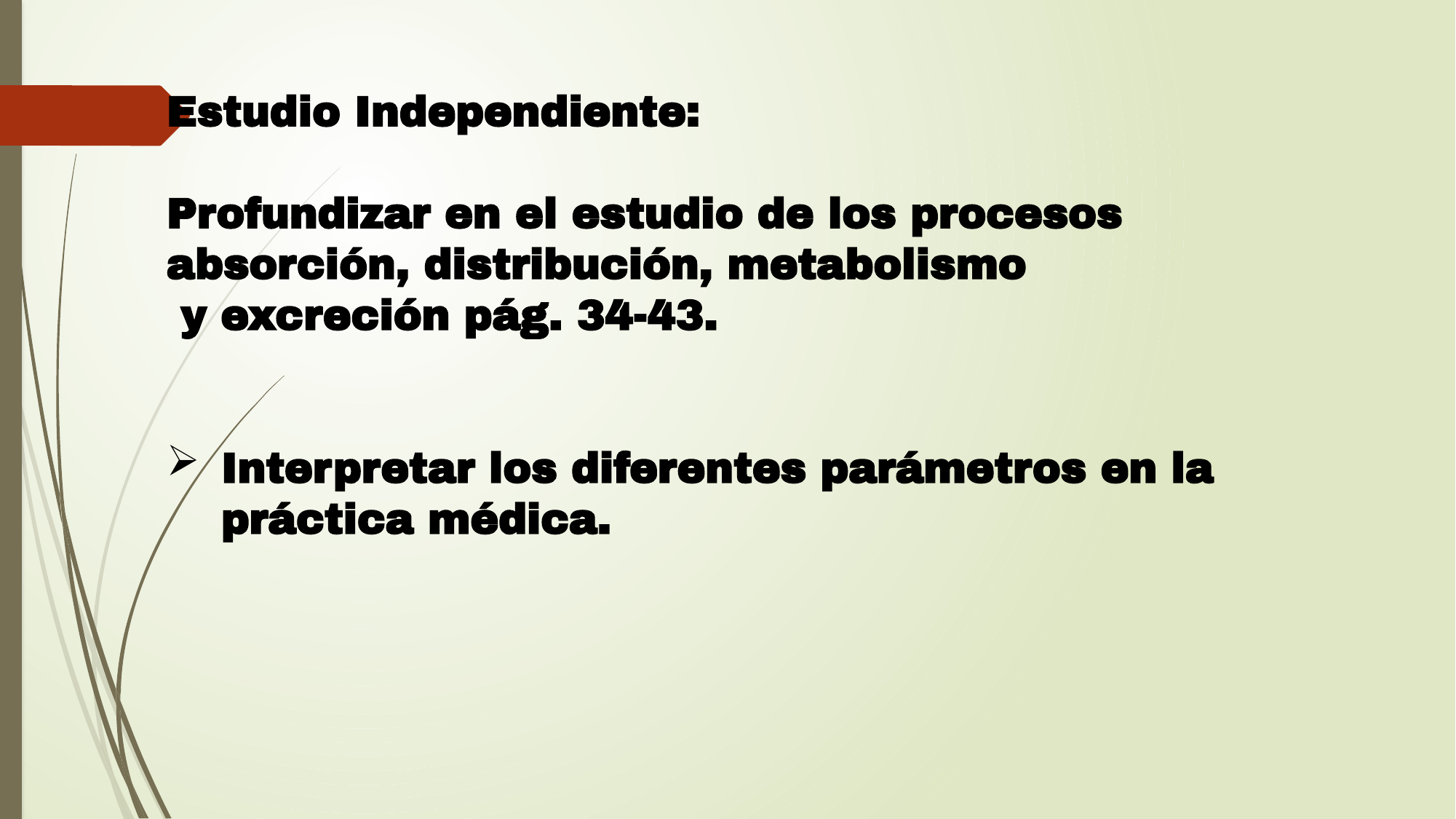

Estudio Independiente:

Profundizar en el estudio de los procesos absorción, distribución, metabolismo
 y excreción pág. 34-43.

Interpretar los diferentes parámetros en la práctica médica.